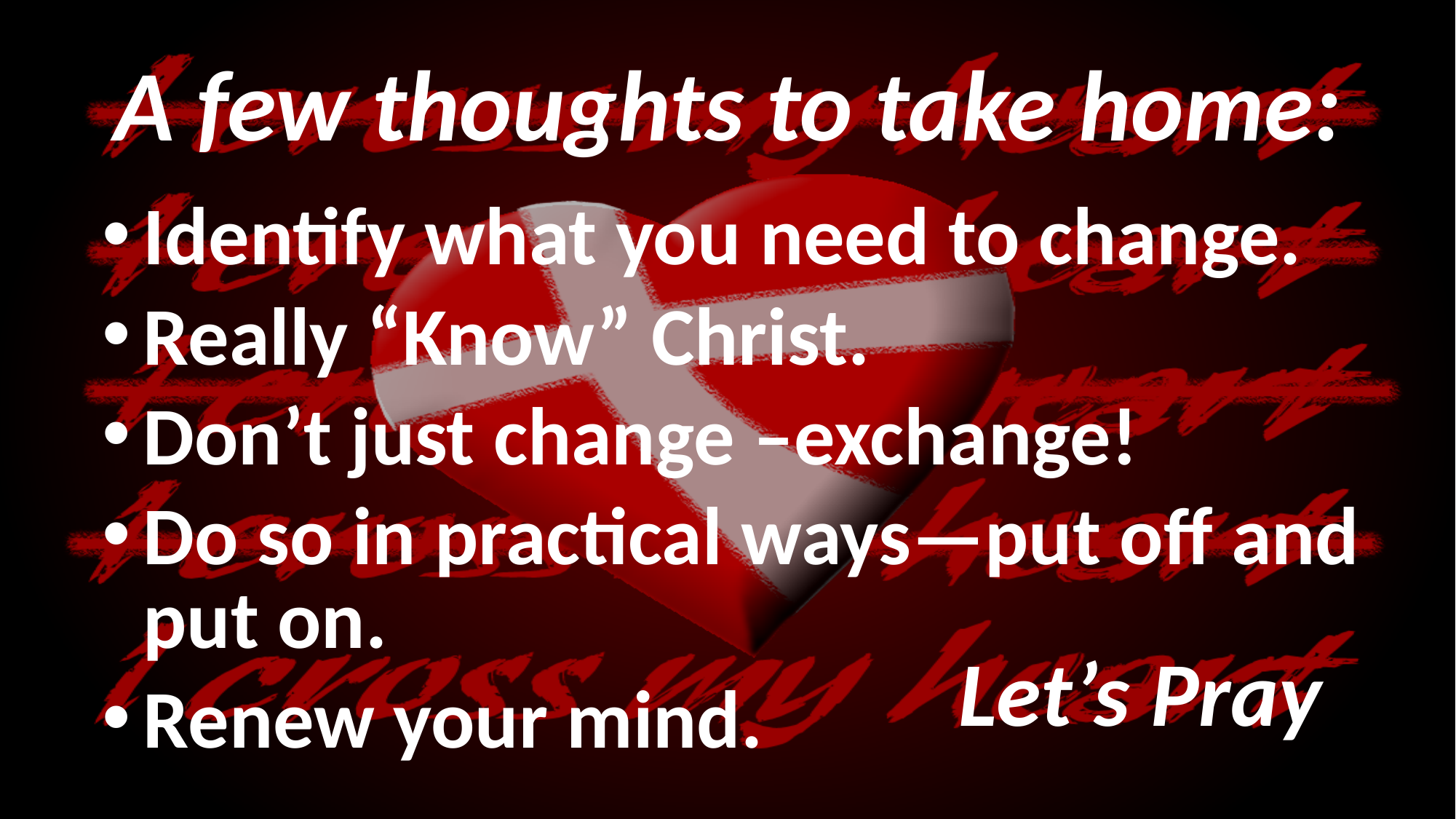

# A few thoughts to take home:
Identify what you need to change.
Really “Know” Christ.
Don’t just change –exchange!
Do so in practical ways—put off and put on.
Renew your mind.
Let’s Pray